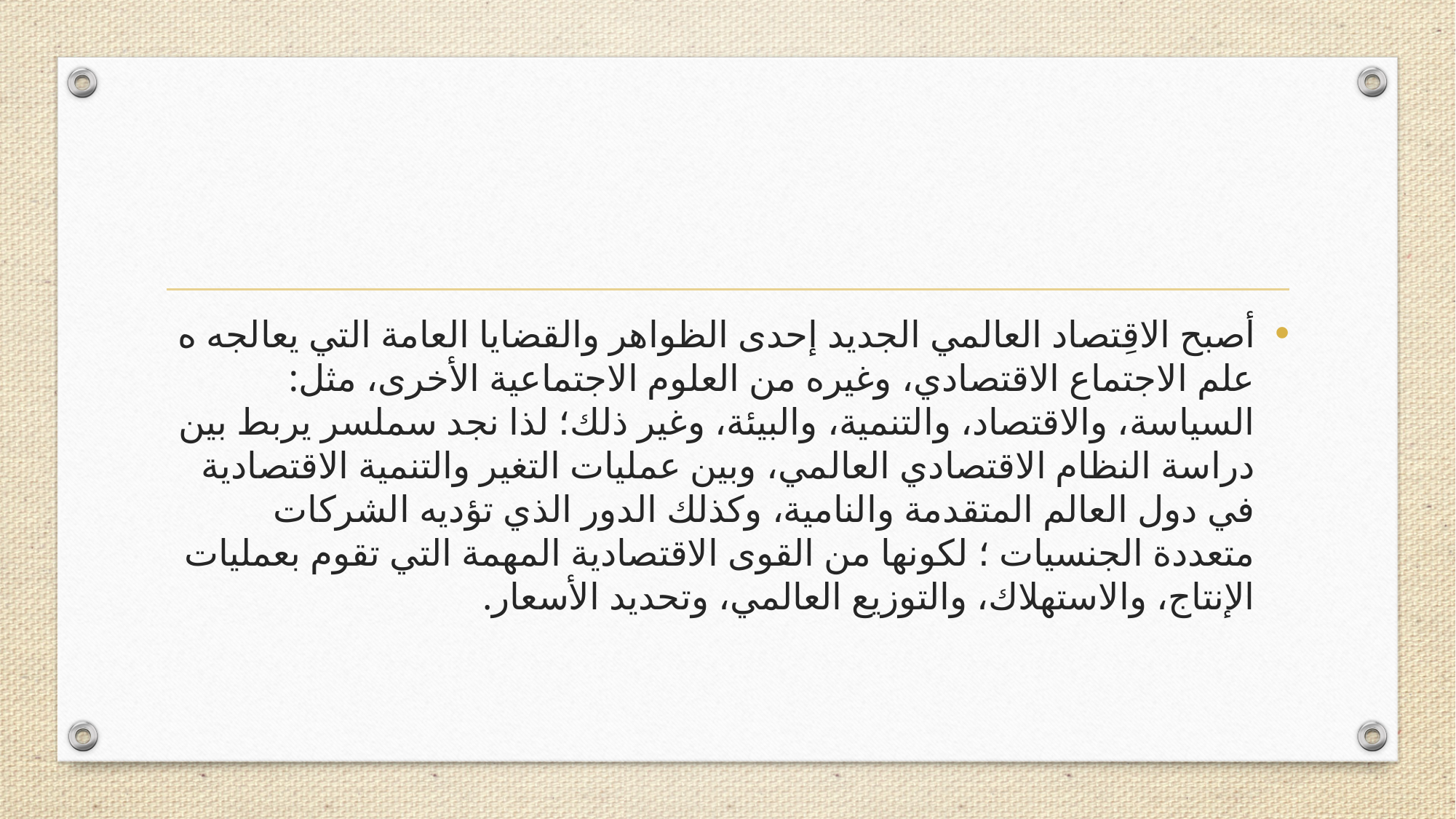

أصبح الاقِتصاد العالمي الجديد إحدى الظواهر والقضايا العامة التي يعالجه ه علم الاجتماع الاقتصادي، وغيره من العلوم الاجتماعية الأخرى، مثل: السياسة، والاقتصاد، والتنمية، والبيئة، وغير ذلك؛ لذا نجد سملسر يربط بين دراسة النظام الاقتصادي العالمي، وبين عمليات التغير والتنمية الاقتصادية في دول العالم المتقدمة والنامية، وكذلك الدور الذي تؤديه الشركات متعددة الجنسيات ؛ لكونها من القوی الاقتصادية المهمة التي تقوم بعمليات الإنتاج، والاستهلاك، والتوزيع العالمي، وتحدید الأسعار.